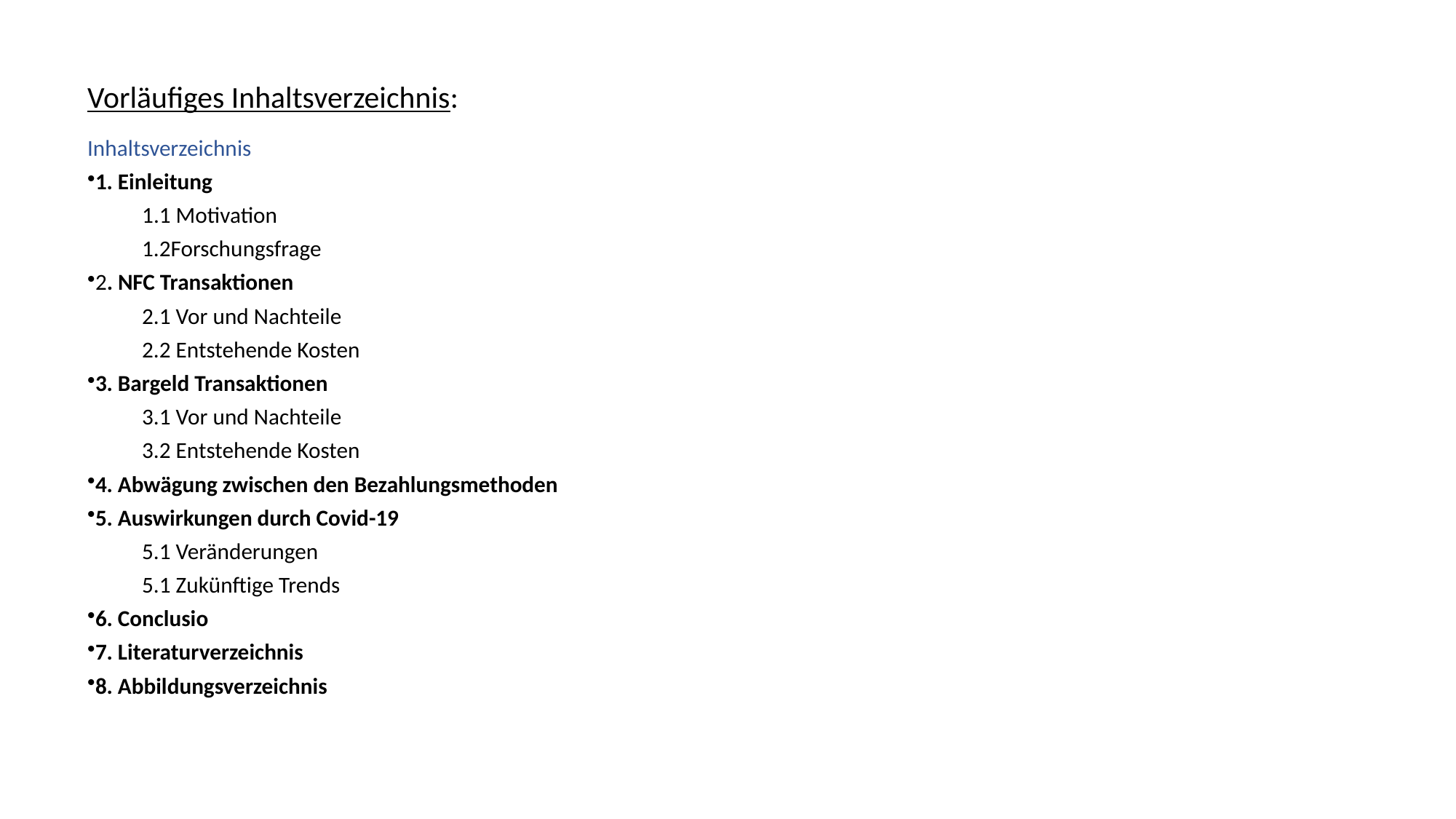

Vorläufiges Inhaltsverzeichnis:
Inhaltsverzeichnis
1. Einleitung
1 Motivation
1.2Forschungsfrage
2. NFC Transaktionen
2.1 Vor und Nachteile
2.2 Entstehende Kosten
3. Bargeld Transaktionen
3.1 Vor und Nachteile
3.2 Entstehende Kosten
4. Abwägung zwischen den Bezahlungsmethoden
5. Auswirkungen durch Covid-19
5.1 Veränderungen
5.1 Zukünftige Trends
6. Conclusio
7. Literaturverzeichnis
8. Abbildungsverzeichnis